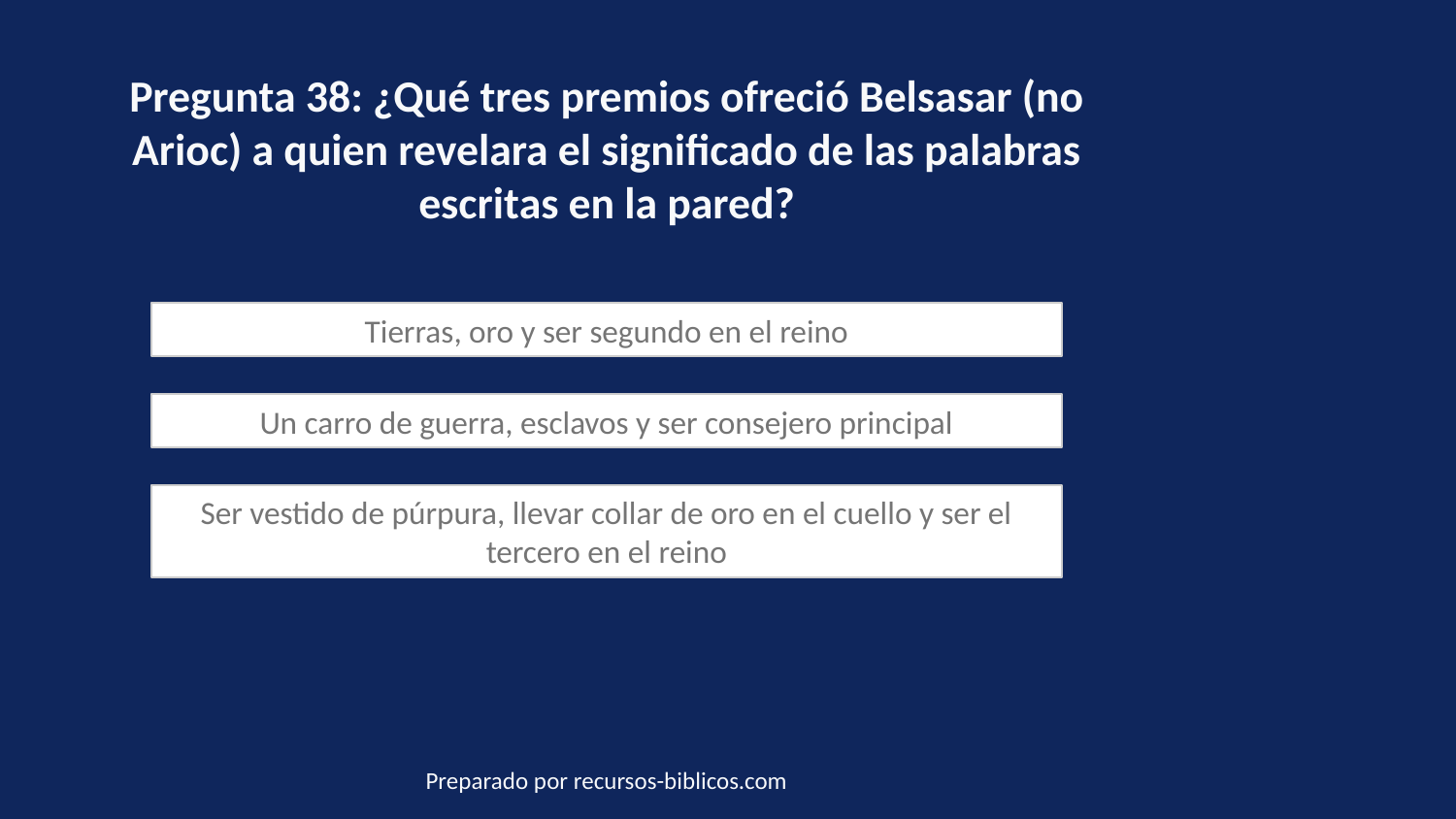

Pregunta 38: ¿Qué tres premios ofreció Belsasar (no Arioc) a quien revelara el significado de las palabras escritas en la pared?
Tierras, oro y ser segundo en el reino
Un carro de guerra, esclavos y ser consejero principal
Ser vestido de púrpura, llevar collar de oro en el cuello y ser el tercero en el reino
Preparado por recursos-biblicos.com